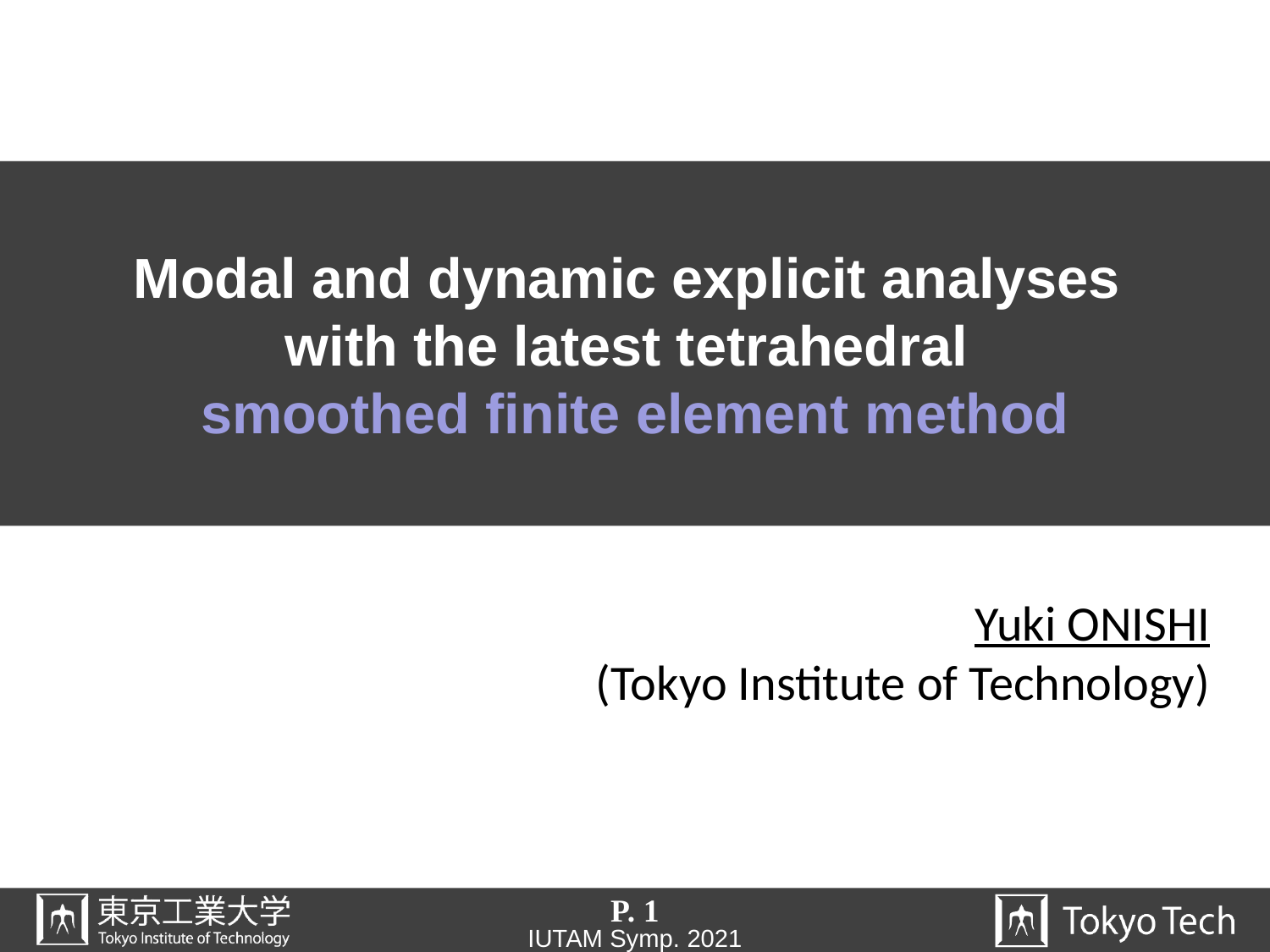

# Modal and dynamic explicit analyses with the latest tetrahedral smoothed finite element method
Yuki ONISHI
 (Tokyo Institute of Technology)

P. 1